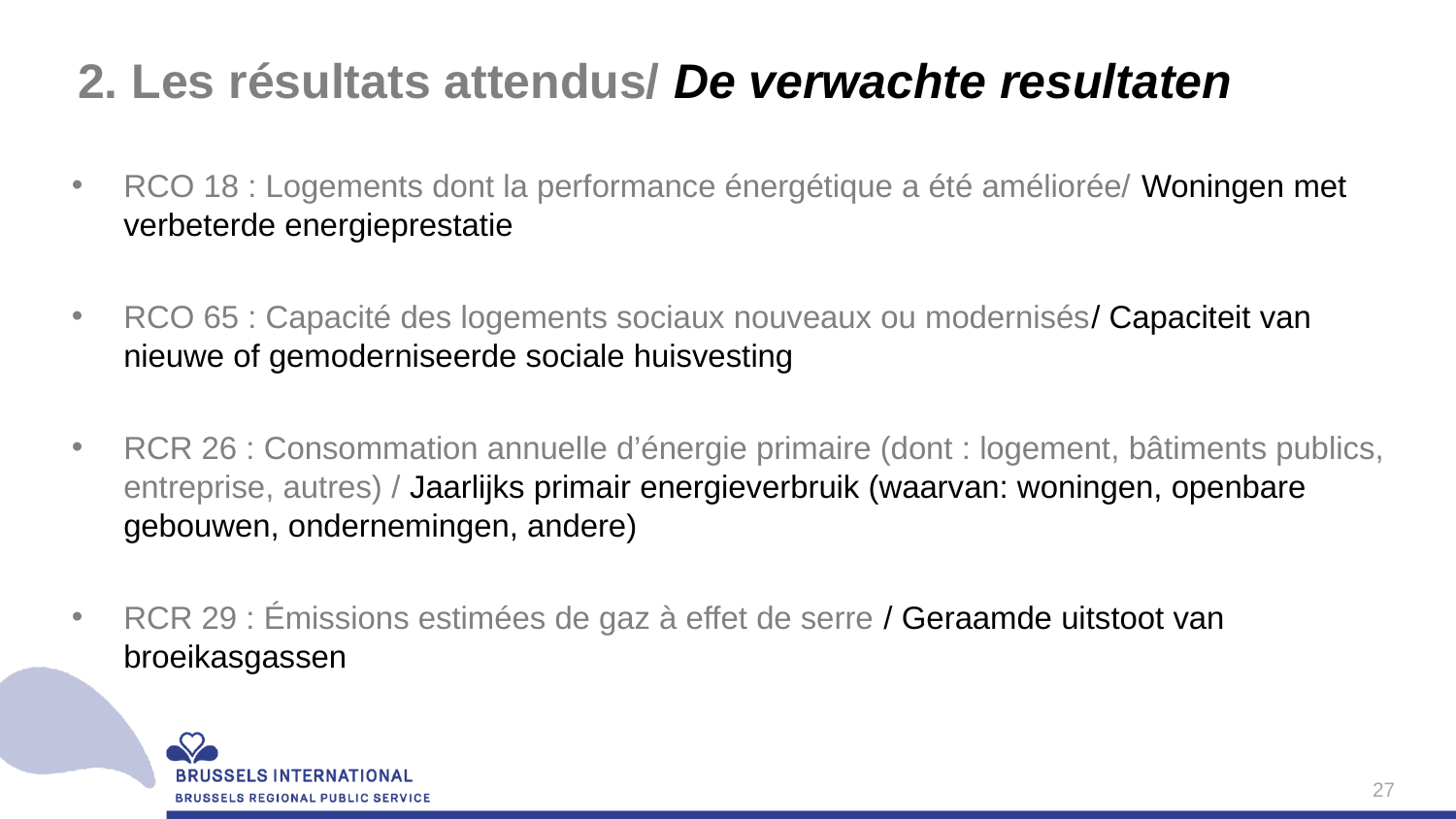

# 2. Les résultats attendus/ De verwachte resultaten
RCO 18 : Logements dont la performance énergétique a été améliorée/ Woningen met verbeterde energieprestatie

RCO 65 : Capacité des logements sociaux nouveaux ou modernisés/ Capaciteit van nieuwe of gemoderniseerde sociale huisvesting

RCR 26 : Consommation annuelle d’énergie primaire (dont : logement, bâtiments publics, entreprise, autres) / Jaarlijks primair energieverbruik (waarvan: woningen, openbare gebouwen, ondernemingen, andere)

RCR 29 : Émissions estimées de gaz à effet de serre / Geraamde uitstoot van broeikasgassen